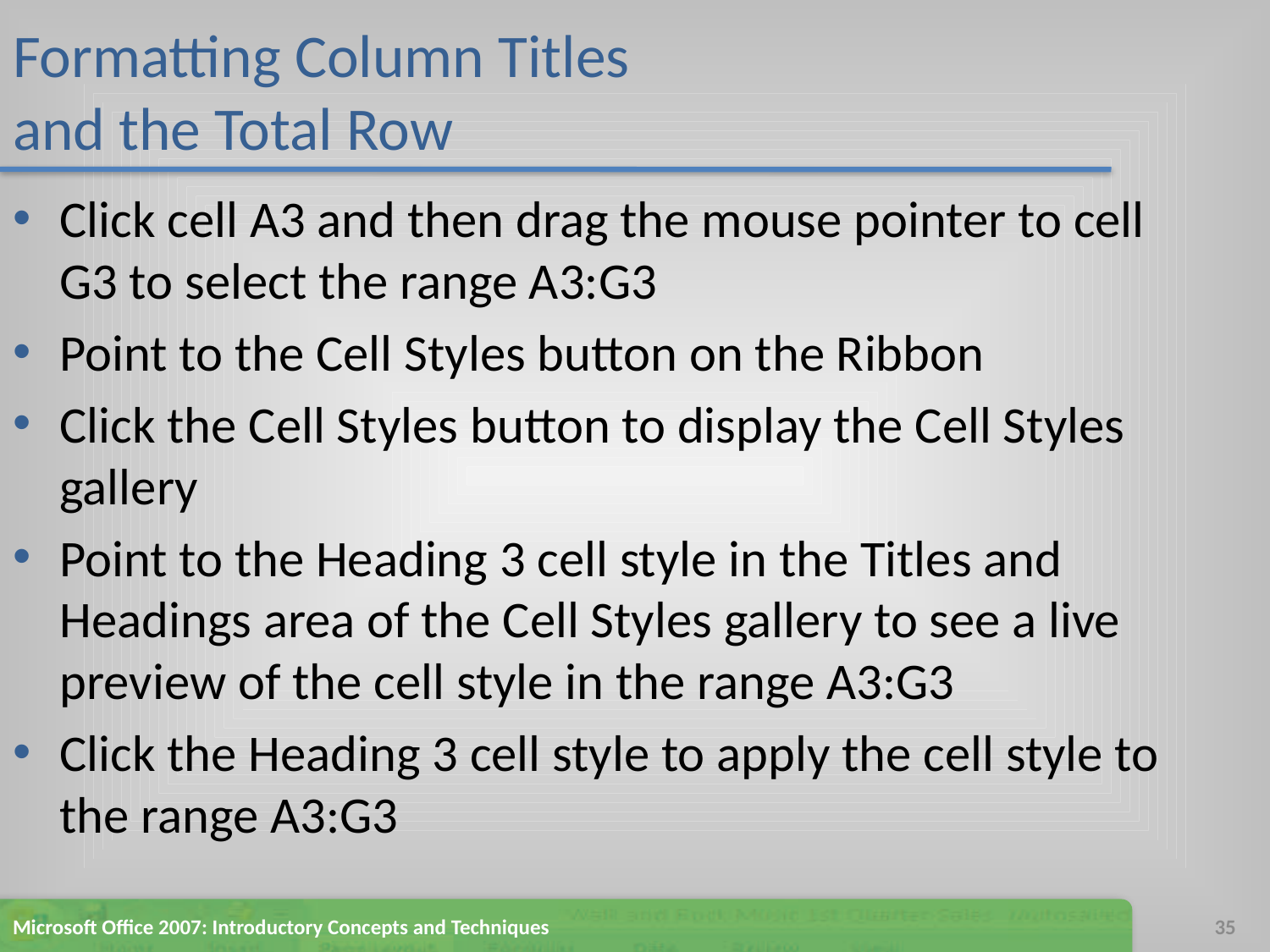

# Formatting Column Titles and the Total Row
Click cell A3 and then drag the mouse pointer to cell G3 to select the range A3:G3
Point to the Cell Styles button on the Ribbon
Click the Cell Styles button to display the Cell Styles gallery
Point to the Heading 3 cell style in the Titles and Headings area of the Cell Styles gallery to see a live preview of the cell style in the range A3:G3
Click the Heading 3 cell style to apply the cell style to the range A3:G3
Microsoft Office 2007: Introductory Concepts and Techniques
35